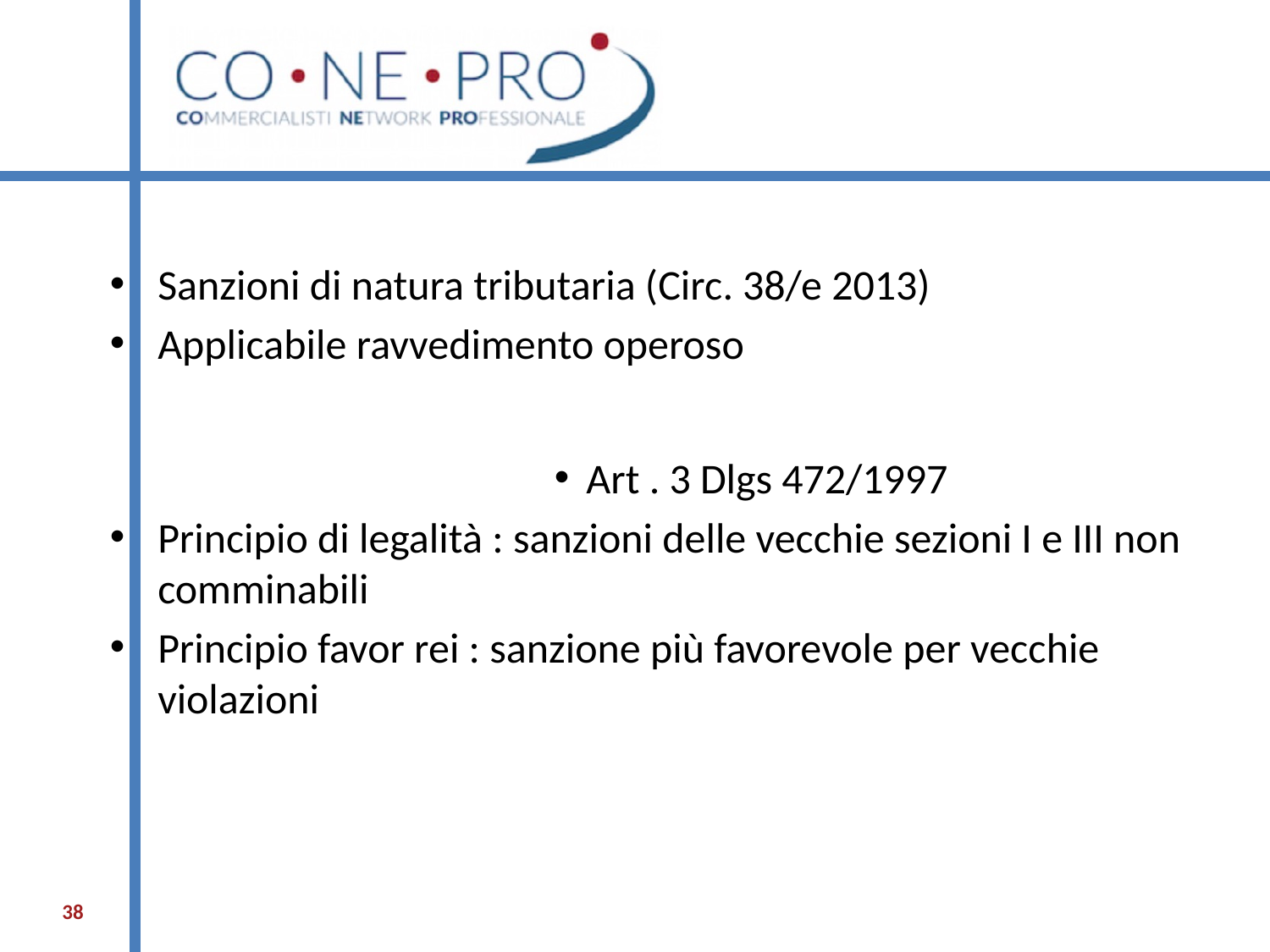

Sanzioni di natura tributaria (Circ. 38/e 2013)
Applicabile ravvedimento operoso

Art . 3 Dlgs 472/1997
Principio di legalità : sanzioni delle vecchie sezioni I e III non comminabili
Principio favor rei : sanzione più favorevole per vecchie violazioni
38